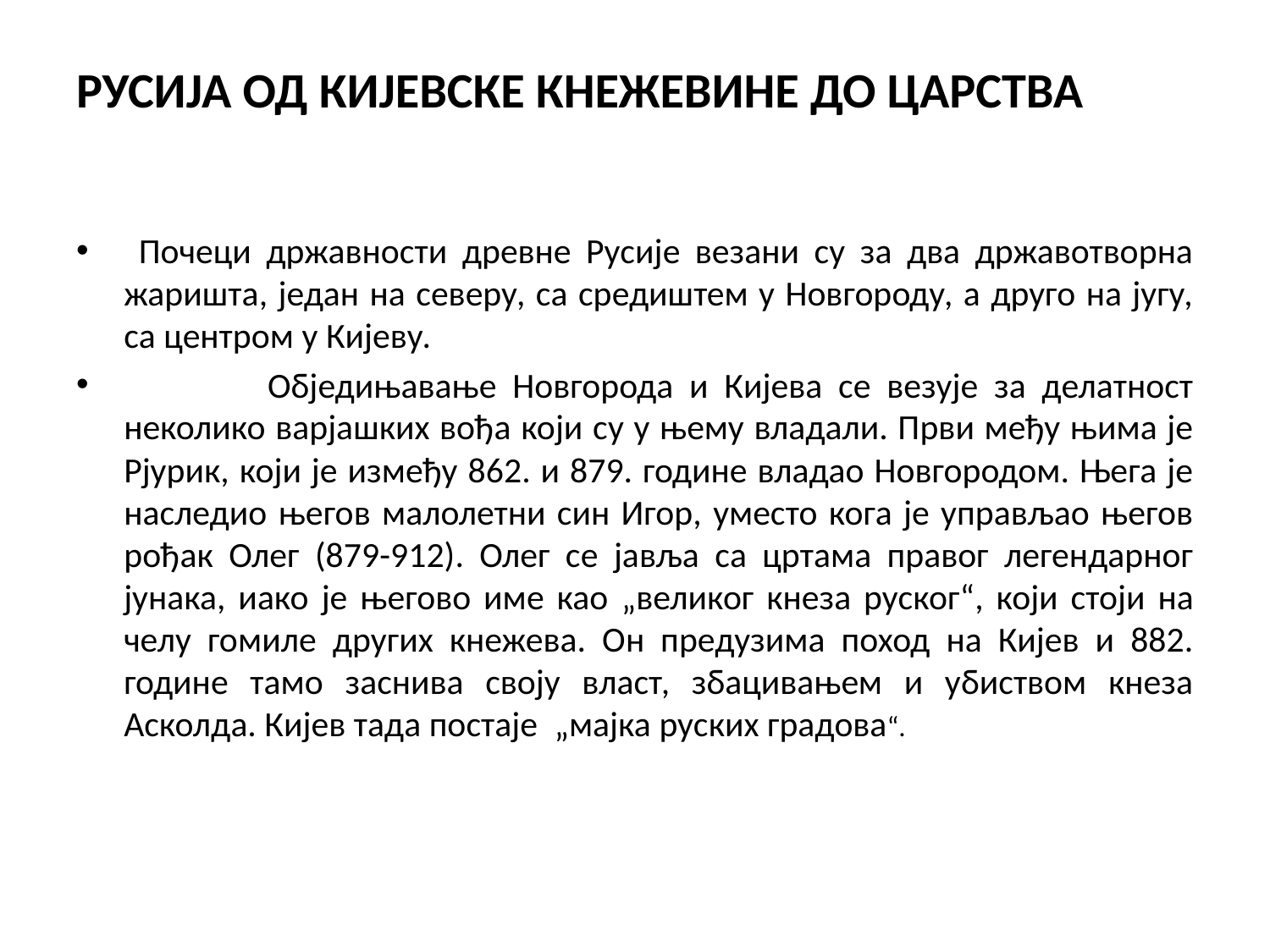

# РУСИЈА ОД КИЈЕВСКЕ КНЕЖЕВИНЕ ДО ЦАРСТВА
 Почеци државности древне Русије везани су за два државотворна жаришта, један на северу, са средиштем у Новгороду, а друго на југу, са центром у Кијеву.
         Обједињавање Новгорода и Кијева се везује за делатност неколико варјашких вођа који су у њему владали. Први међу њима је Рјурик, који је између 862. и 879. године владао Новгородом. Њега је наследио његов малолетни син Игор, уместо кога је управљао његов рођак Олег (879-912). Олег се јавља са цртама правог легендарног јунака, иако је његово име као „великог кнеза руског“, који стоји на челу гомиле других кнежева. Он предузима поход на Кијев и 882. године тамо заснива своју власт, збацивањем и убиством кнеза Асколда. Кијев тада постаје  „мајка руских градова“.